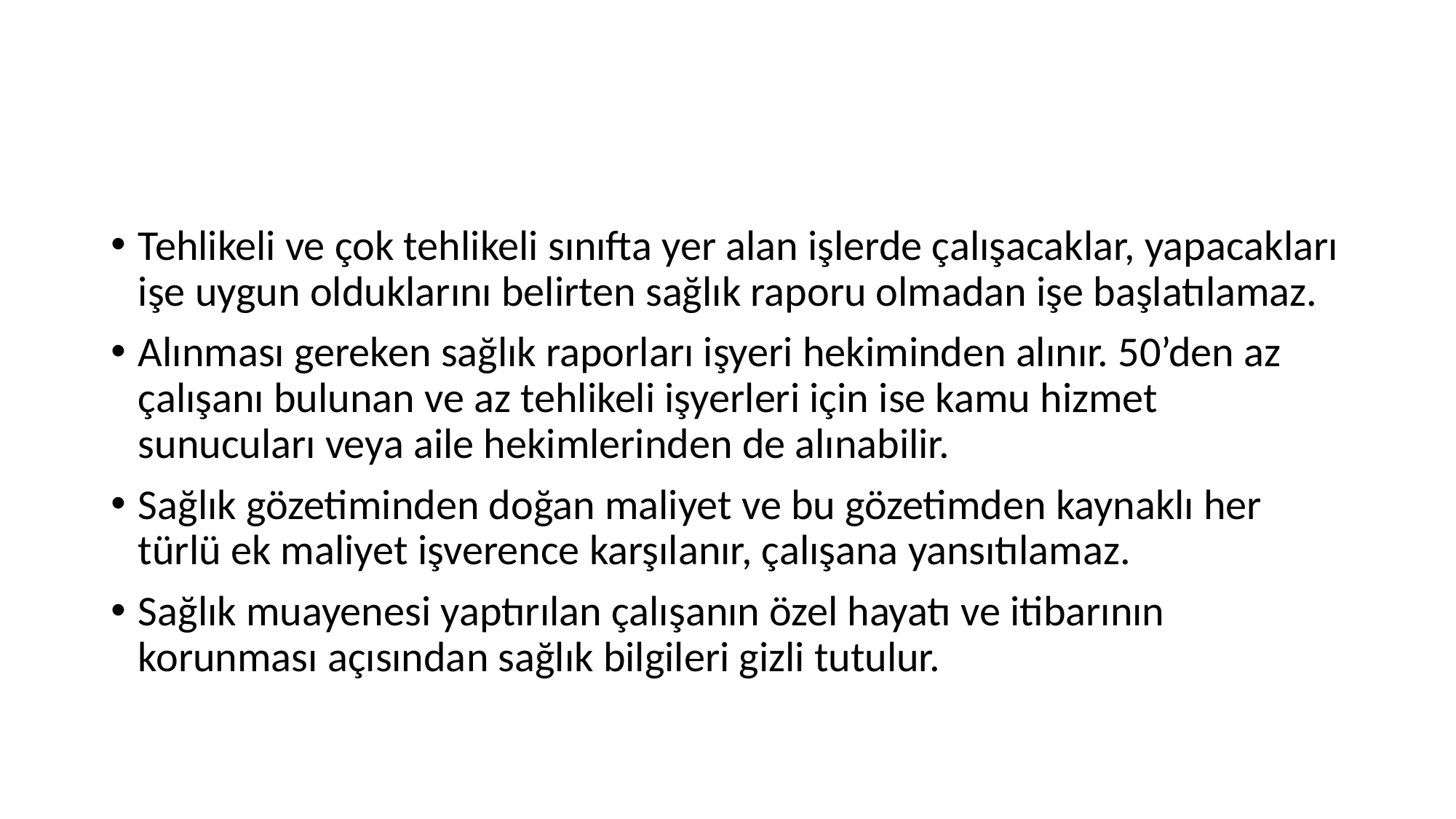

#
Tehlikeli ve çok tehlikeli sınıfta yer alan işlerde çalışacaklar, yapacakları işe uygun olduklarını belirten sağlık raporu olmadan işe başlatılamaz.
Alınması gereken sağlık raporları işyeri hekiminden alınır. 50’den az çalışanı bulunan ve az tehlikeli işyerleri için ise kamu hizmet sunucuları veya aile hekimlerinden de alınabilir.
Sağlık gözetiminden doğan maliyet ve bu gözetimden kaynaklı her türlü ek maliyet işverence karşılanır, çalışana yansıtılamaz.
Sağlık muayenesi yaptırılan çalışanın özel hayatı ve itibarının korunması açısından sağlık bilgileri gizli tutulur.